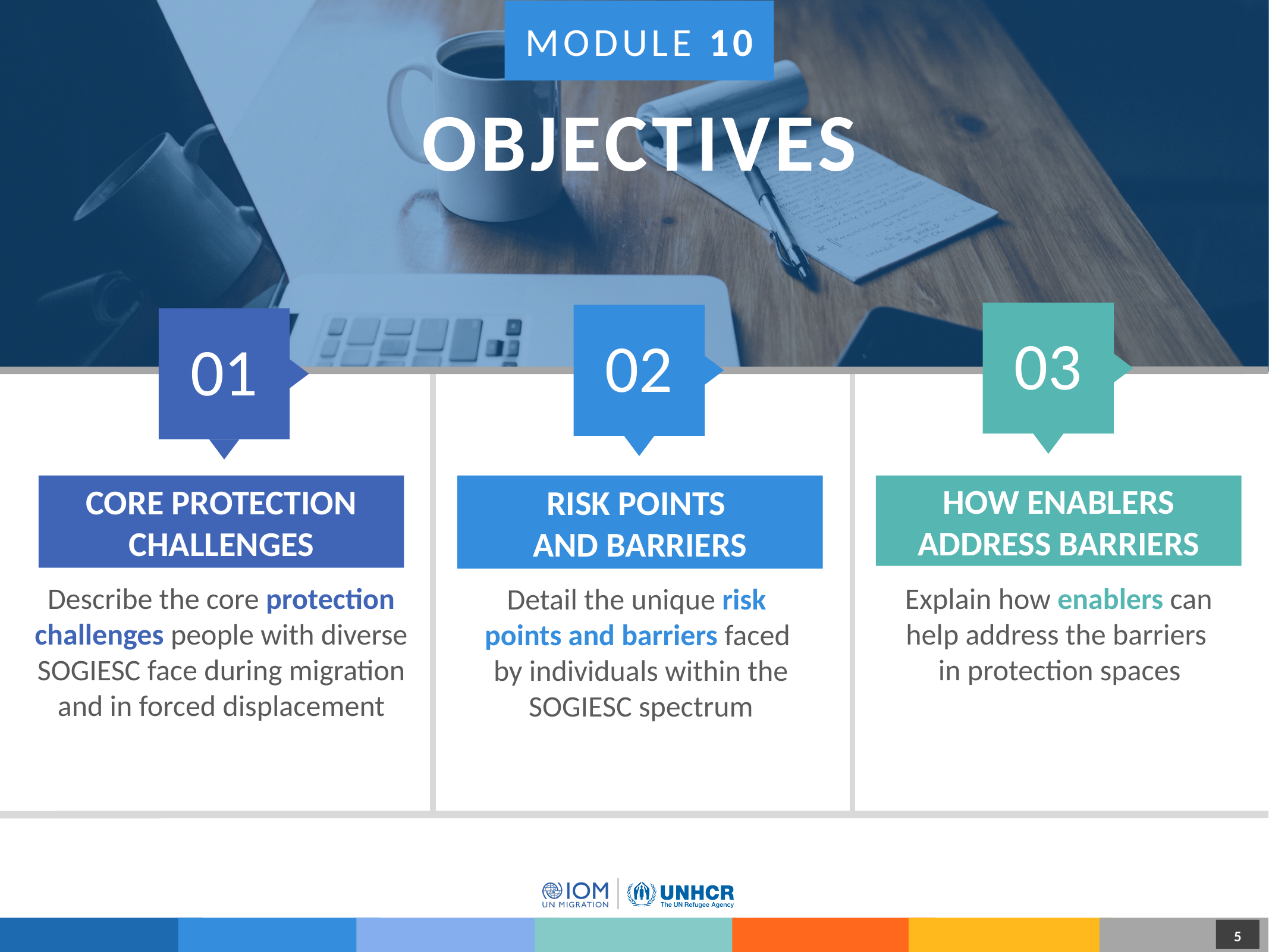

MODULE 10
OBJECTIVES
03

02

01

How Enablers address barriers
core protection challenges
risk points
and barriers
Describe the core protection challenges people with diverse SOGIESC face during migration and in forced displacement
Explain how enablers can help address the barriers
in protection spaces
Detail the unique risk
points and barriers faced
by individuals within the SOGIESC spectrum
1
1

5